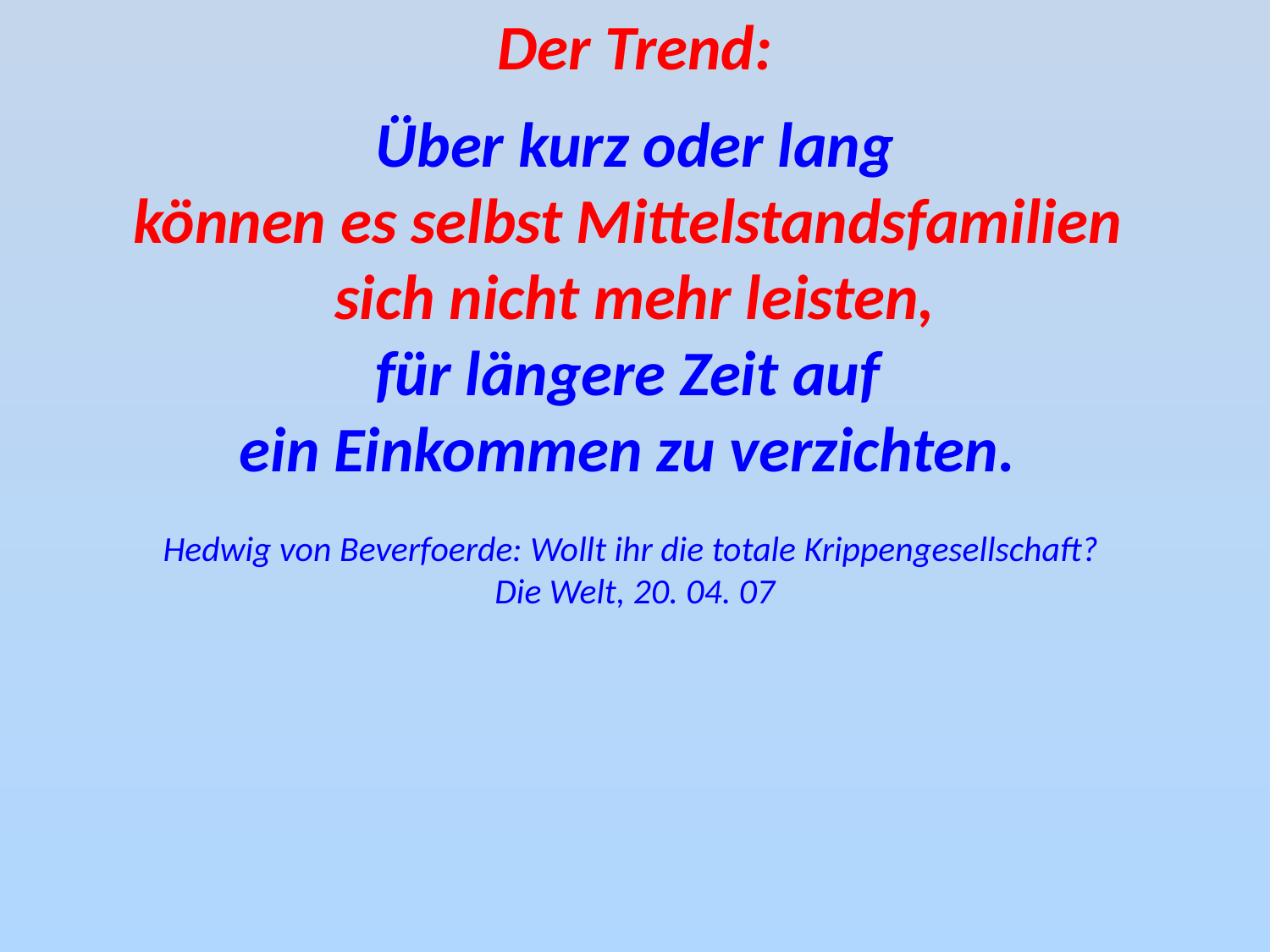

Der Trend:

Über kurz oder lang
können es selbst Mittelstandsfamilien
sich nicht mehr leisten,
für längere Zeit auf
ein Einkommen zu verzichten.

Hedwig von Beverfoerde: Wollt ihr die totale Krippengesellschaft?
Die Welt, 20. 04. 07